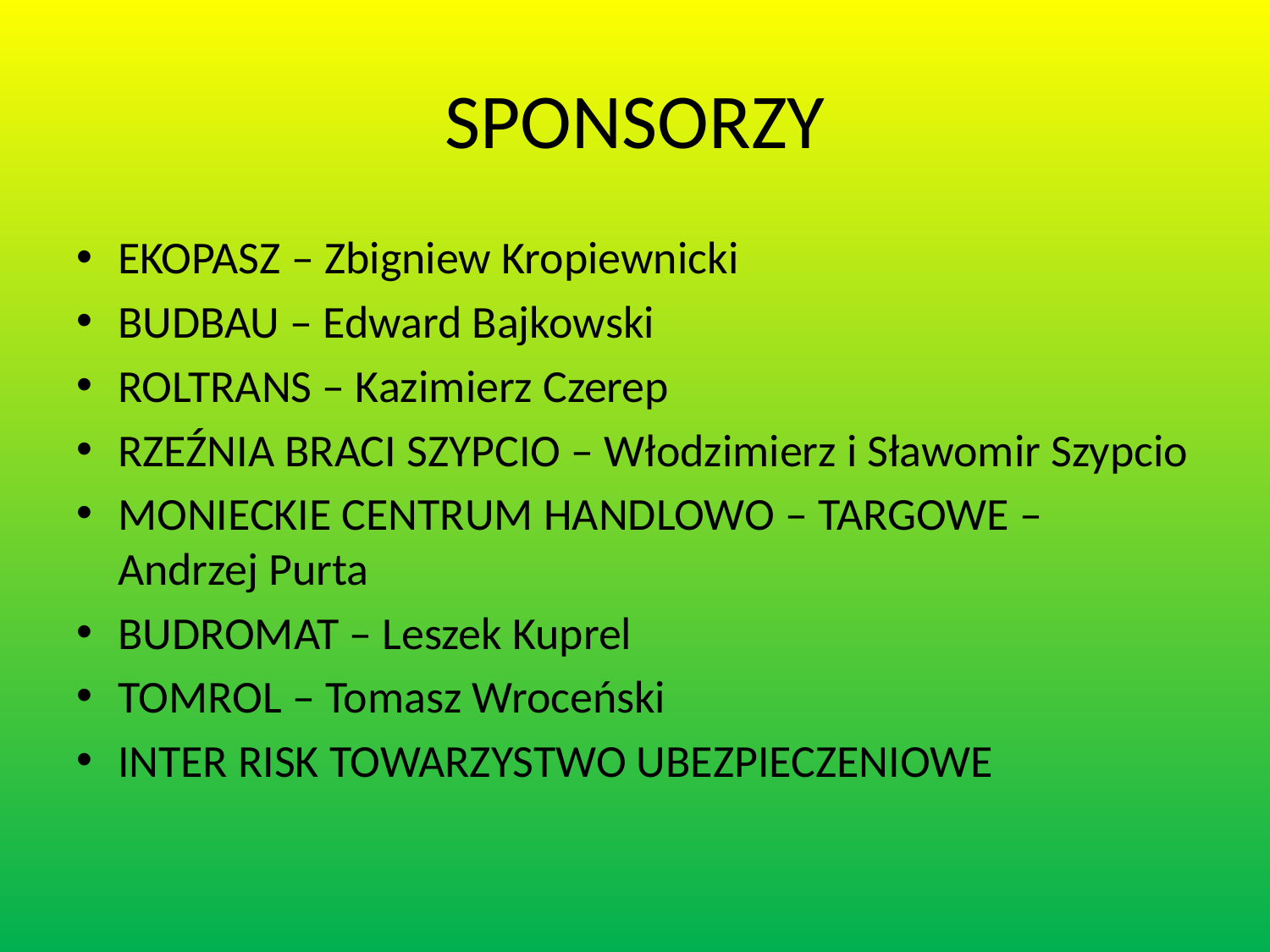

# SPONSORZY
EKOPASZ – Zbigniew Kropiewnicki
BUDBAU – Edward Bajkowski
ROLTRANS – Kazimierz Czerep
RZEŹNIA BRACI SZYPCIO – Włodzimierz i Sławomir Szypcio
MONIECKIE CENTRUM HANDLOWO – TARGOWE – Andrzej Purta
BUDROMAT – Leszek Kuprel
TOMROL – Tomasz Wroceński
INTER RISK TOWARZYSTWO UBEZPIECZENIOWE